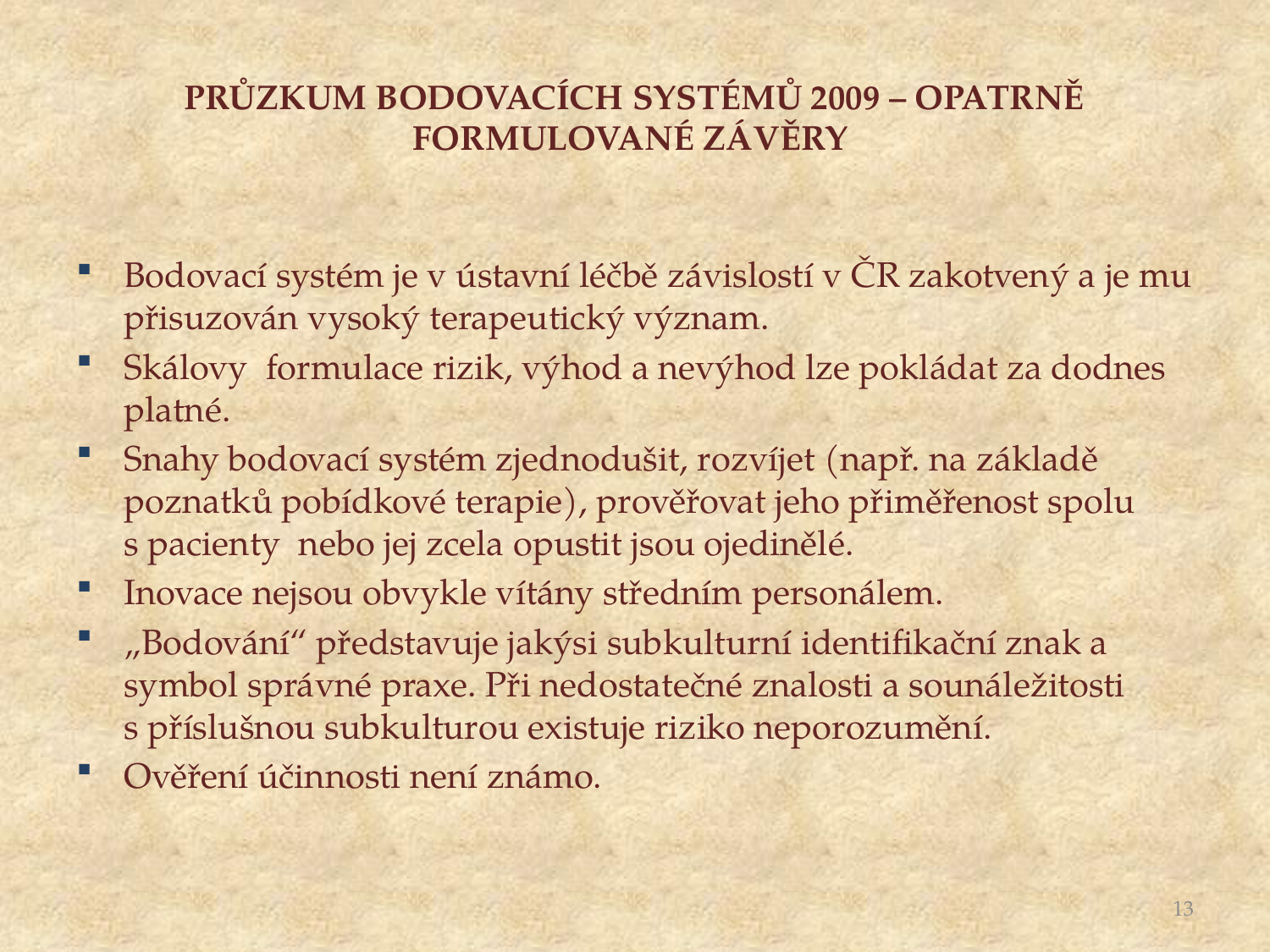

# PRŮZKUM BODOVACÍCH SYSTÉMŮ 2009 – OPATRNĚ FORMULOVANÉ ZÁVĚRY
Bodovací systém je v ústavní léčbě závislostí v ČR zakotvený a je mu přisuzován vysoký terapeutický význam.
Skálovy  formulace rizik, výhod a nevýhod lze pokládat za dodnes platné.
Snahy bodovací systém zjednodušit, rozvíjet (např. na základě poznatků pobídkové terapie), prověřovat jeho přiměřenost spolu s pacienty  nebo jej zcela opustit jsou ojedinělé.
Inovace nejsou obvykle vítány středním personálem.
„Bodování“ představuje jakýsi subkulturní identifikační znak a symbol správné praxe. Při nedostatečné znalosti a sounáležitosti s příslušnou subkulturou existuje riziko neporozumění.
Ověření účinnosti není známo.

13